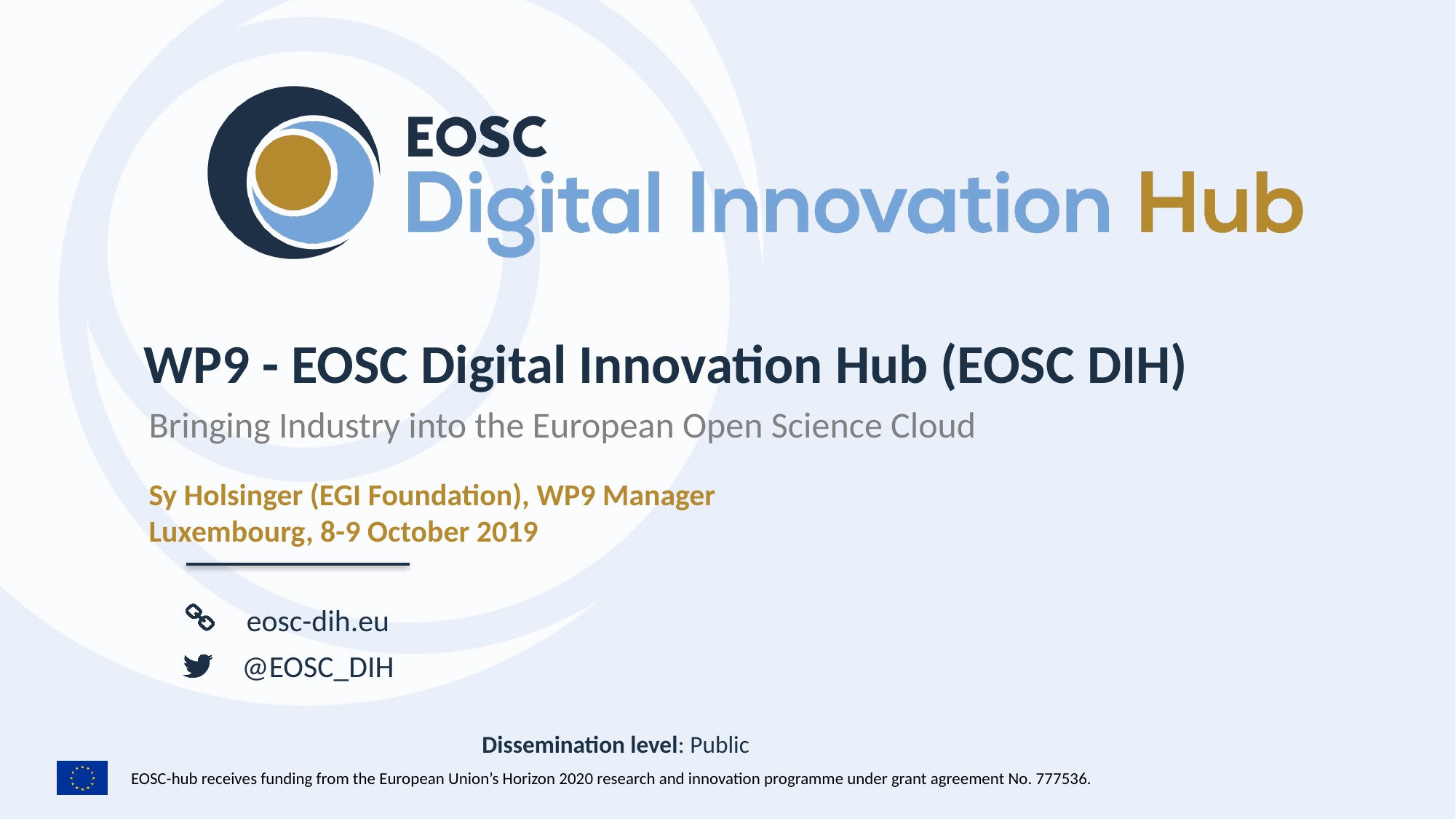

WP9 - EOSC Digital Innovation Hub (EOSC DIH)
Bringing Industry into the European Open Science Cloud
Sy Holsinger (EGI Foundation), WP9 Manager
Luxembourg, 8-9 October 2019
Dissemination level: Public